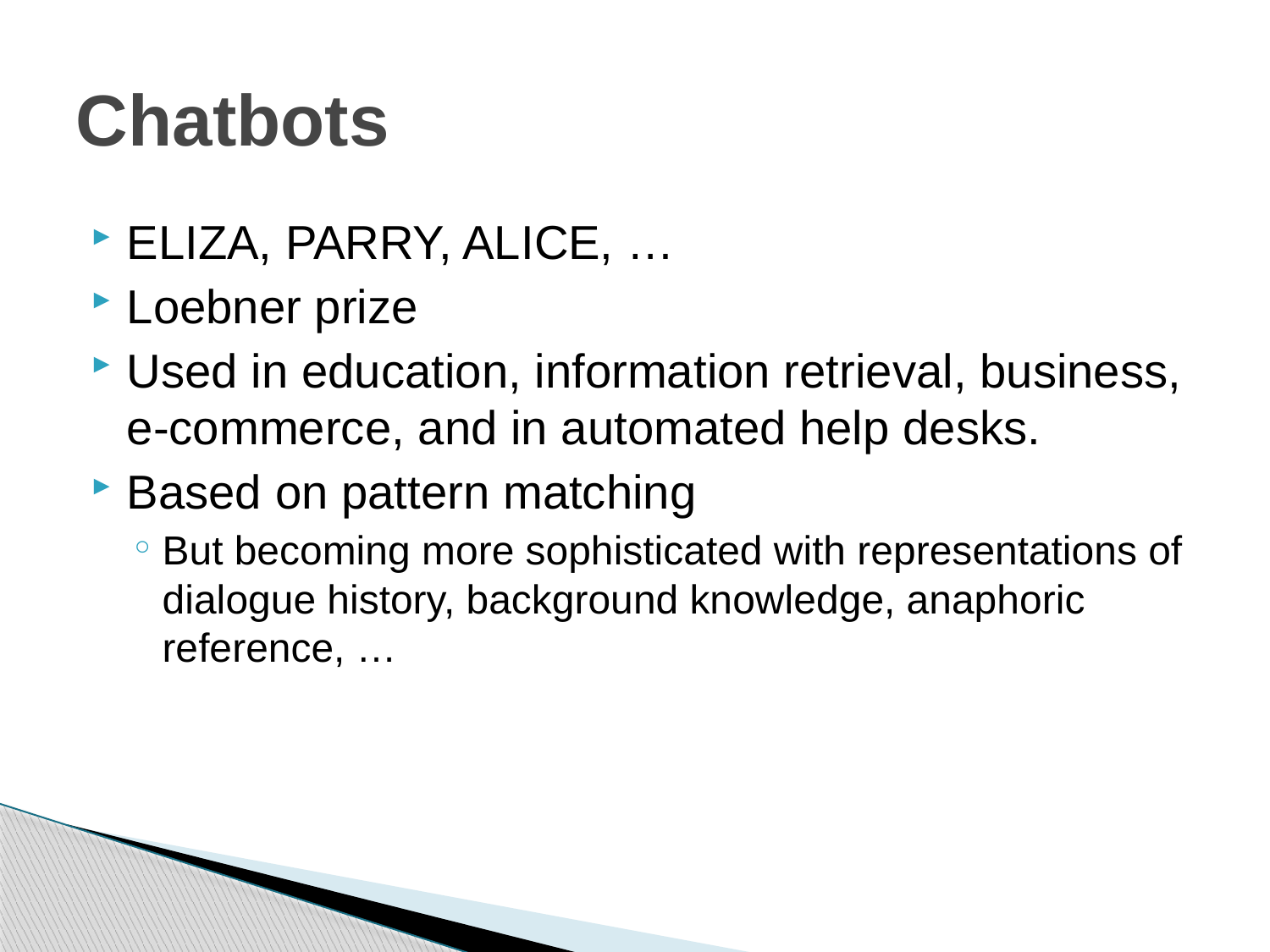

# Chatbots
ELIZA, PARRY, ALICE, …
Loebner prize
Used in education, information retrieval, business, e-commerce, and in automated help desks.
Based on pattern matching
But becoming more sophisticated with representations of dialogue history, background knowledge, anaphoric reference, …